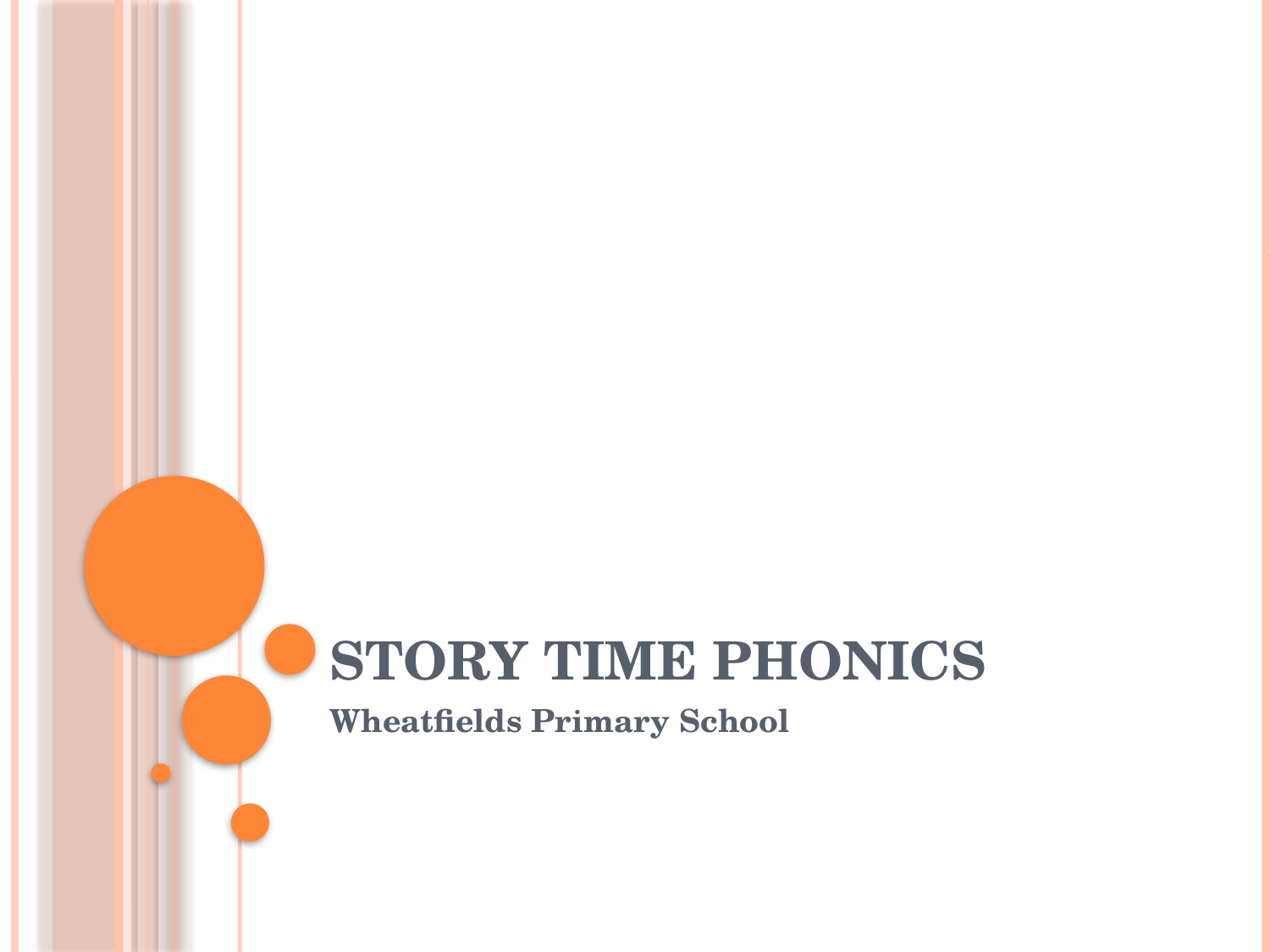

# Story time phonics
Wheatfields Primary School